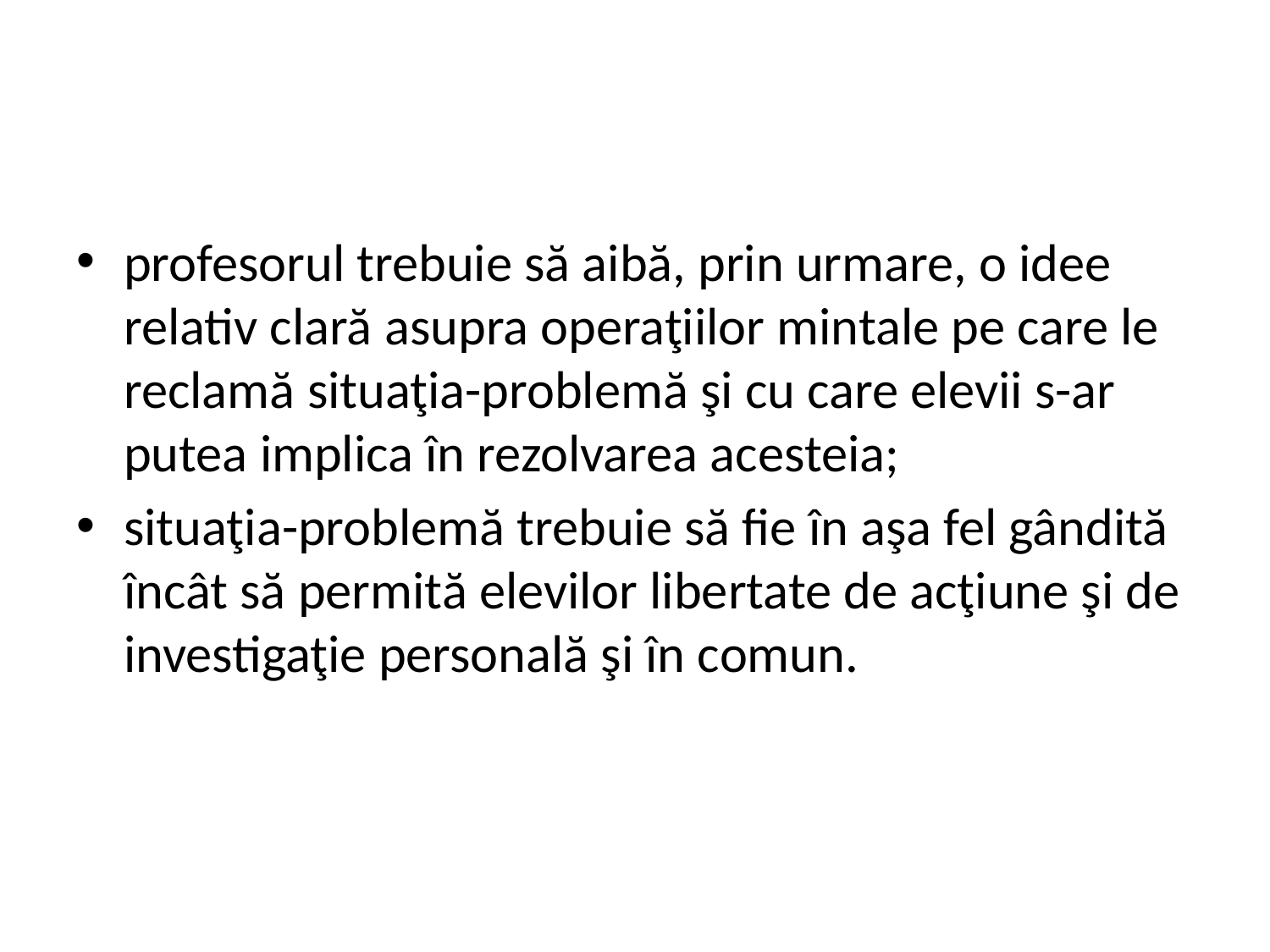

profesorul trebuie să aibă, prin urmare, o idee relativ clară asupra operaţiilor mintale pe care le reclamă situaţia-problemă şi cu care elevii s-ar putea implica în rezolvarea acesteia;
situaţia-problemă trebuie să fie în aşa fel gândită încât să permită elevilor libertate de acţiune şi de investigaţie personală şi în comun.